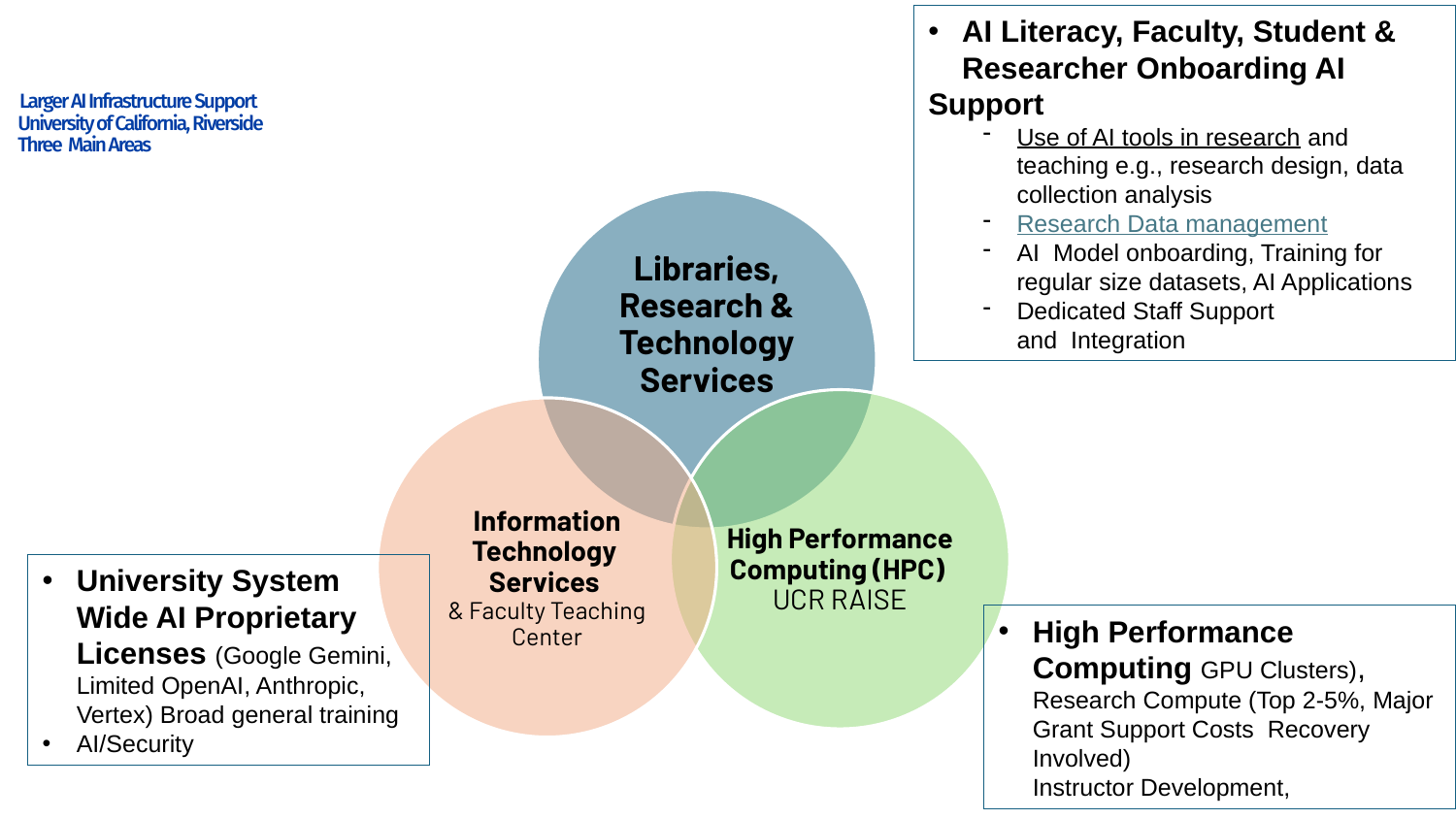

AI Literacy, Faculty, Student &
    Researcher Onboarding AI Support
Use of AI tools in research and teaching e.g., research design, data collection analysis
Research Data management
AI  Model onboarding, Training for regular size datasets, AI Applications
Dedicated Staff Support
and  Integration
# Larger AI Infrastructure Support University of California, Riverside Three  Main Areas
Libraries,
Research & Technology Services
High Performance Computing (HPC)
UCR RAISE
Information
Technology
Services
& Faculty Teaching Center
University System Wide AI Proprietary  Licenses (Google Gemini, Limited OpenAI, Anthropic, Vertex) Broad general training
AI/Security
High Performance Computing GPU Clusters), Research Compute (Top 2-5%, Major Grant Support Costs  Recovery Involved)
Instructor Development,